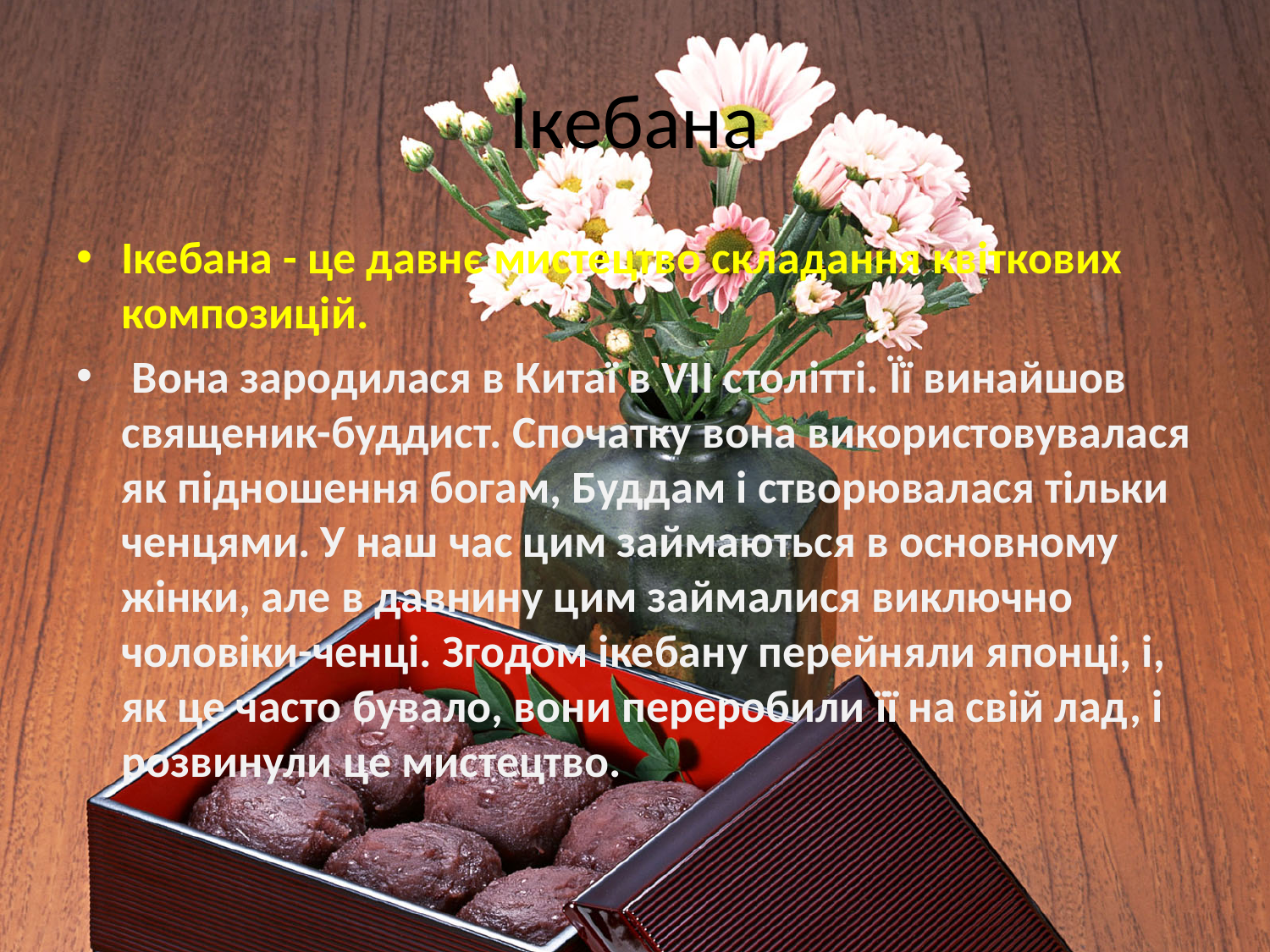

# Ікебана
Ікебана - це давнє мистецтво складання квіткових  композицій.
 Вона зародилася в Китаї в VII столітті. Її винайшов священик-буддист. Спочатку вона використовувалася як підношення богам, Буддам і створювалася тільки ченцями. У наш час цим займаються в основному жінки, але в давнину цим займалися виключно чоловіки-ченці. Згодом ікебану перейняли японці, і, як це часто бувало, вони переробили її на свій лад, і розвинули це мистецтво.